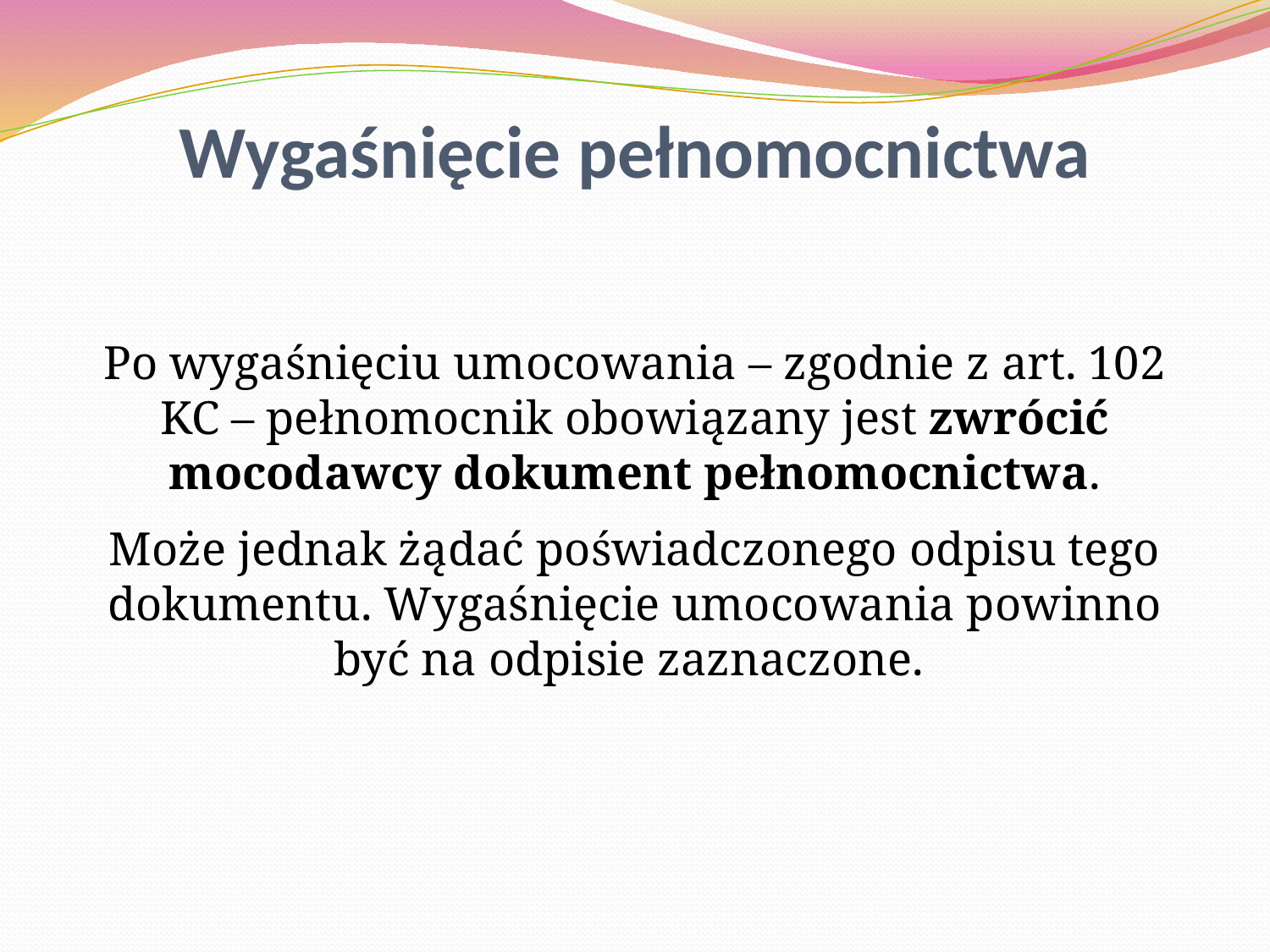

Wygaśnięcie pełnomocnictwa
Po wygaśnięciu umocowania – zgodnie z art. 102 KC – pełnomocnik obowiązany jest zwrócić mocodawcy dokument pełnomocnictwa.
Może jednak żądać poświadczonego odpisu tego dokumentu. Wygaśnięcie umocowania powinno być na odpisie zaznaczone.